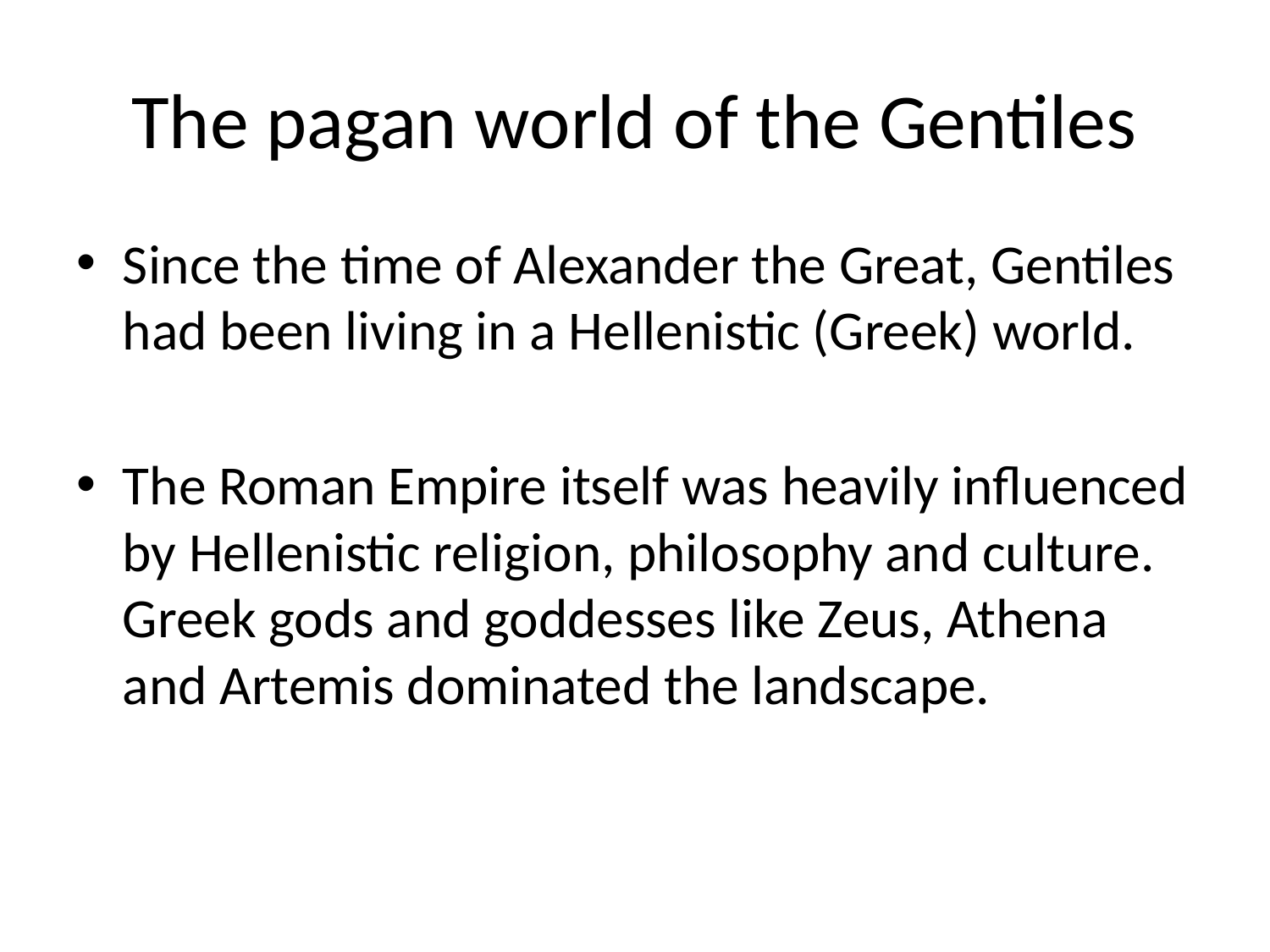

# The pagan world of the Gentiles
Since the time of Alexander the Great, Gentiles had been living in a Hellenistic (Greek) world.

The Roman Empire itself was heavily influenced by Hellenistic religion, philosophy and culture. Greek gods and goddesses like Zeus, Athena and Artemis dominated the landscape.